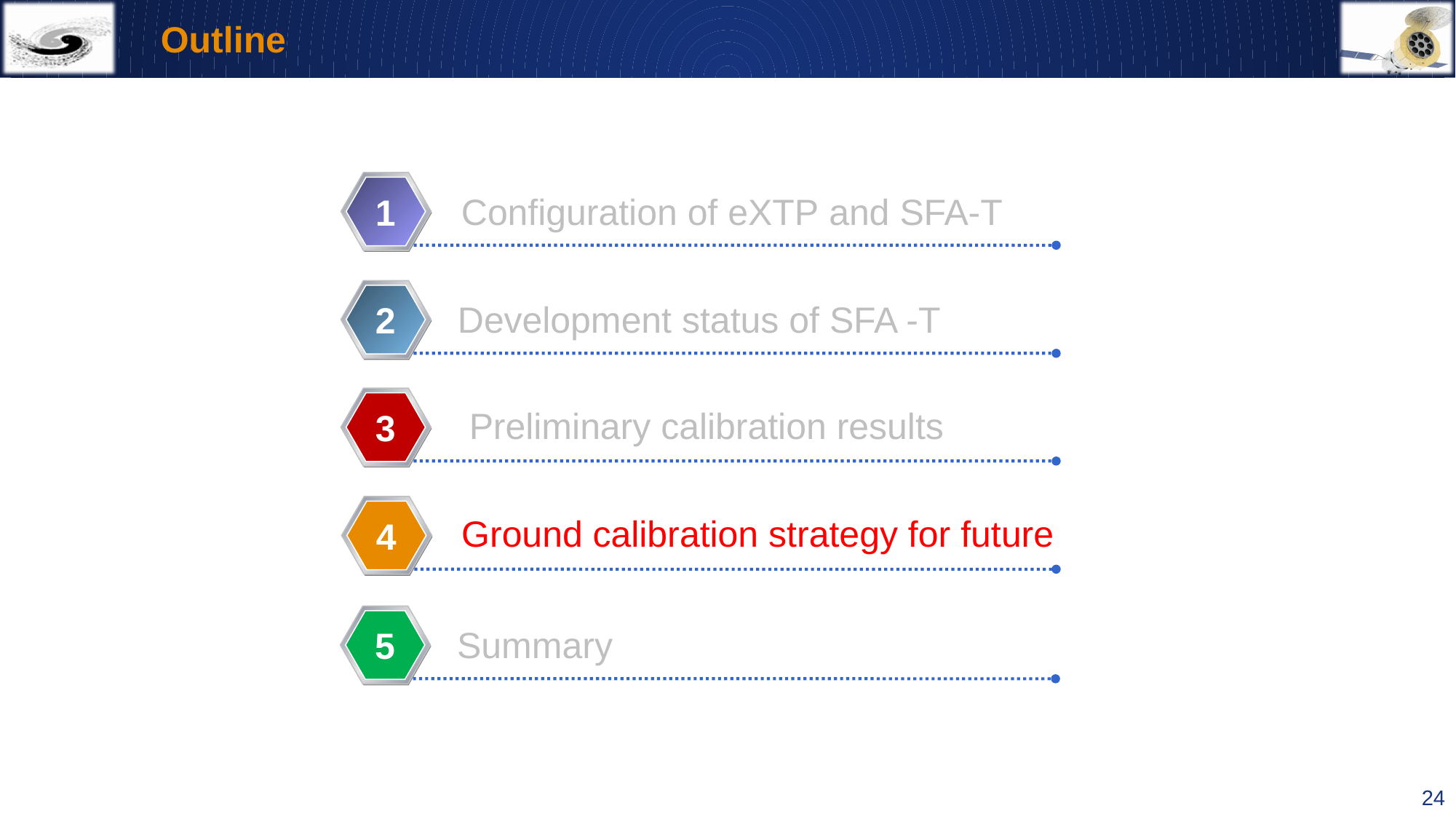

# Outline

Configuration of eXTP and SFA-T
1

Development status of SFA -T
2

Preliminary calibration results
3

Ground calibration strategy for future
4

Summary
5

24